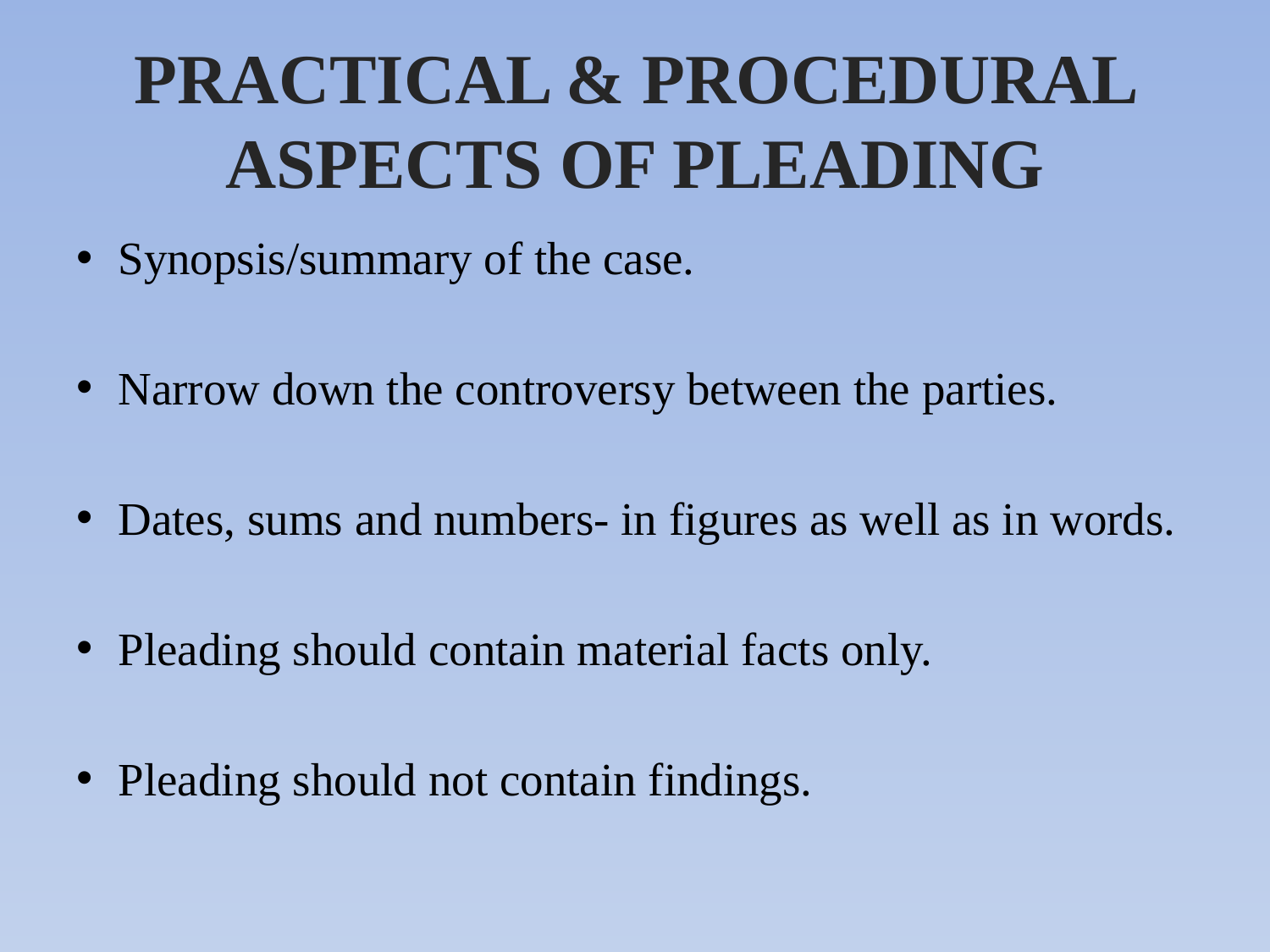

# PRACTICAL & PROCEDURAL ASPECTS OF PLEADING
Synopsis/summary of the case.

Narrow down the controversy between the parties.

Dates, sums and numbers- in figures as well as in words.

Pleading should contain material facts only.

Pleading should not contain findings.